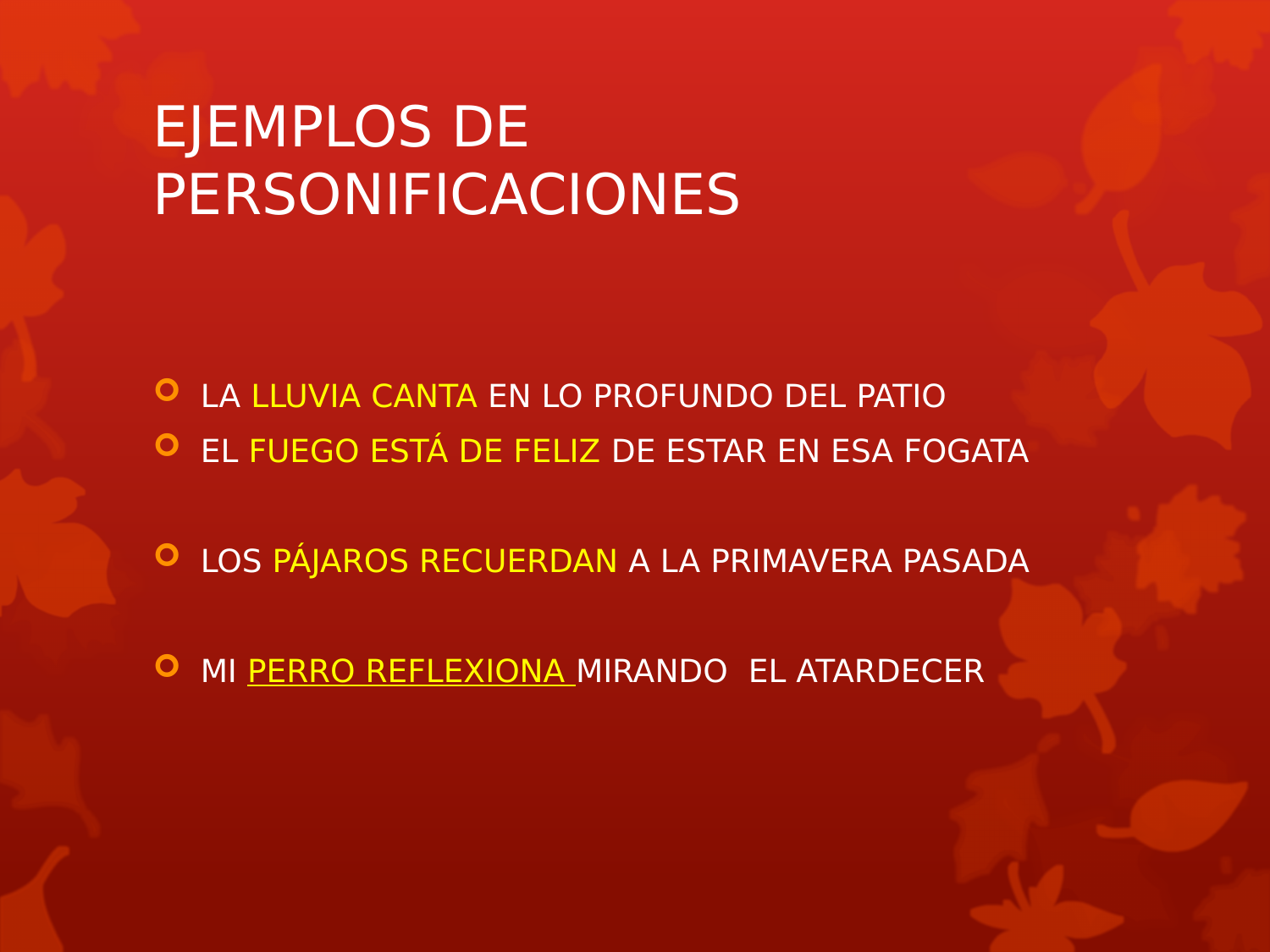

# EJEMPLOS DE PERSONIFICACIONES
LA LLUVIA CANTA EN LO PROFUNDO DEL PATIO
EL FUEGO ESTÁ DE FELIZ DE ESTAR EN ESA FOGATA

LOS PÁJAROS RECUERDAN A LA PRIMAVERA PASADA

MI PERRO REFLEXIONA MIRANDO  EL ATARDECER